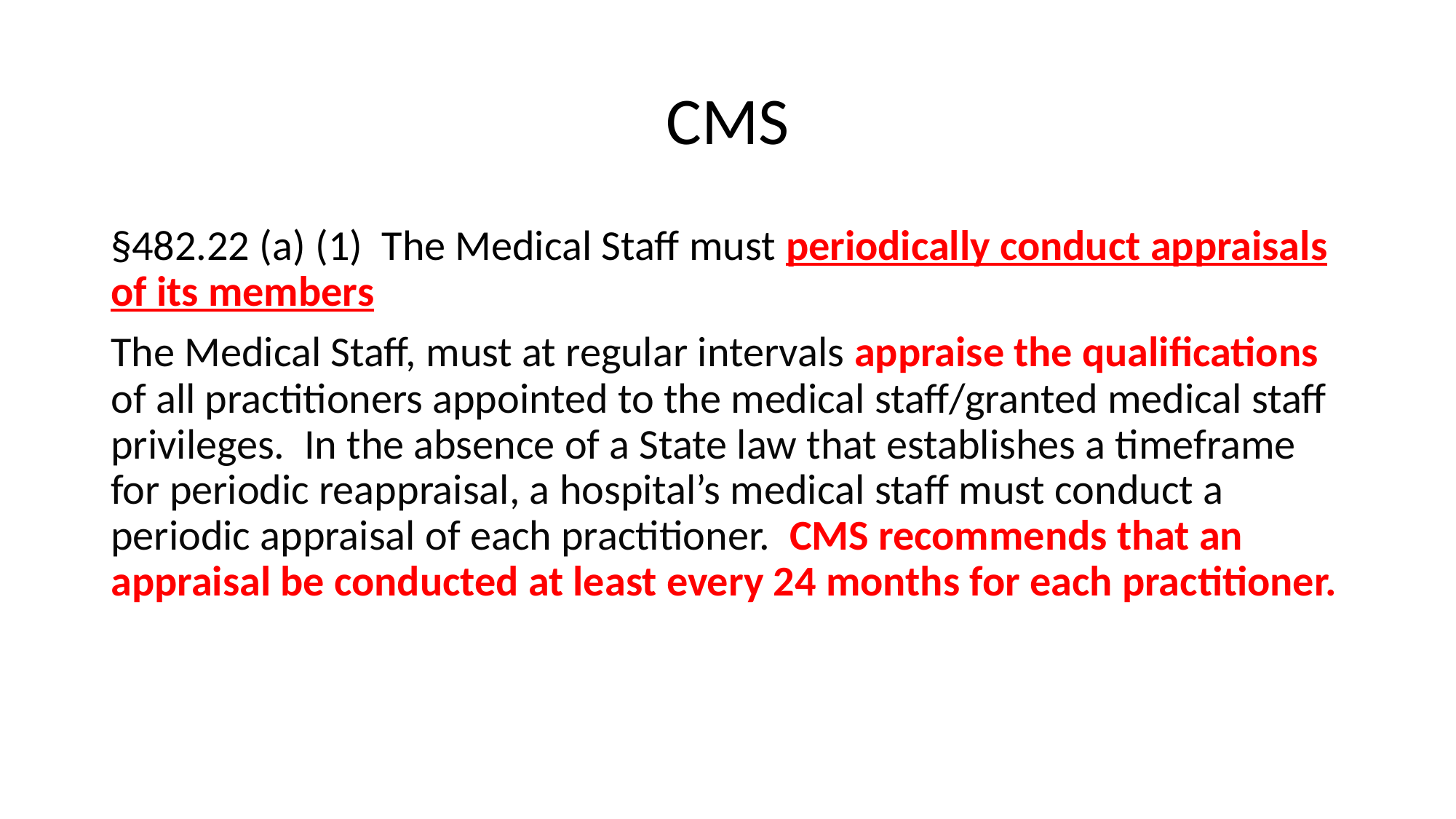

# CMS
§482.22 (a) (1)  The Medical Staff must periodically conduct appraisals of its members
The Medical Staff, must at regular intervals appraise the qualifications of all practitioners appointed to the medical staff/granted medical staff privileges.  In the absence of a State law that establishes a timeframe for periodic reappraisal, a hospital’s medical staff must conduct a periodic appraisal of each practitioner.  CMS recommends that an appraisal be conducted at least every 24 months for each practitioner.